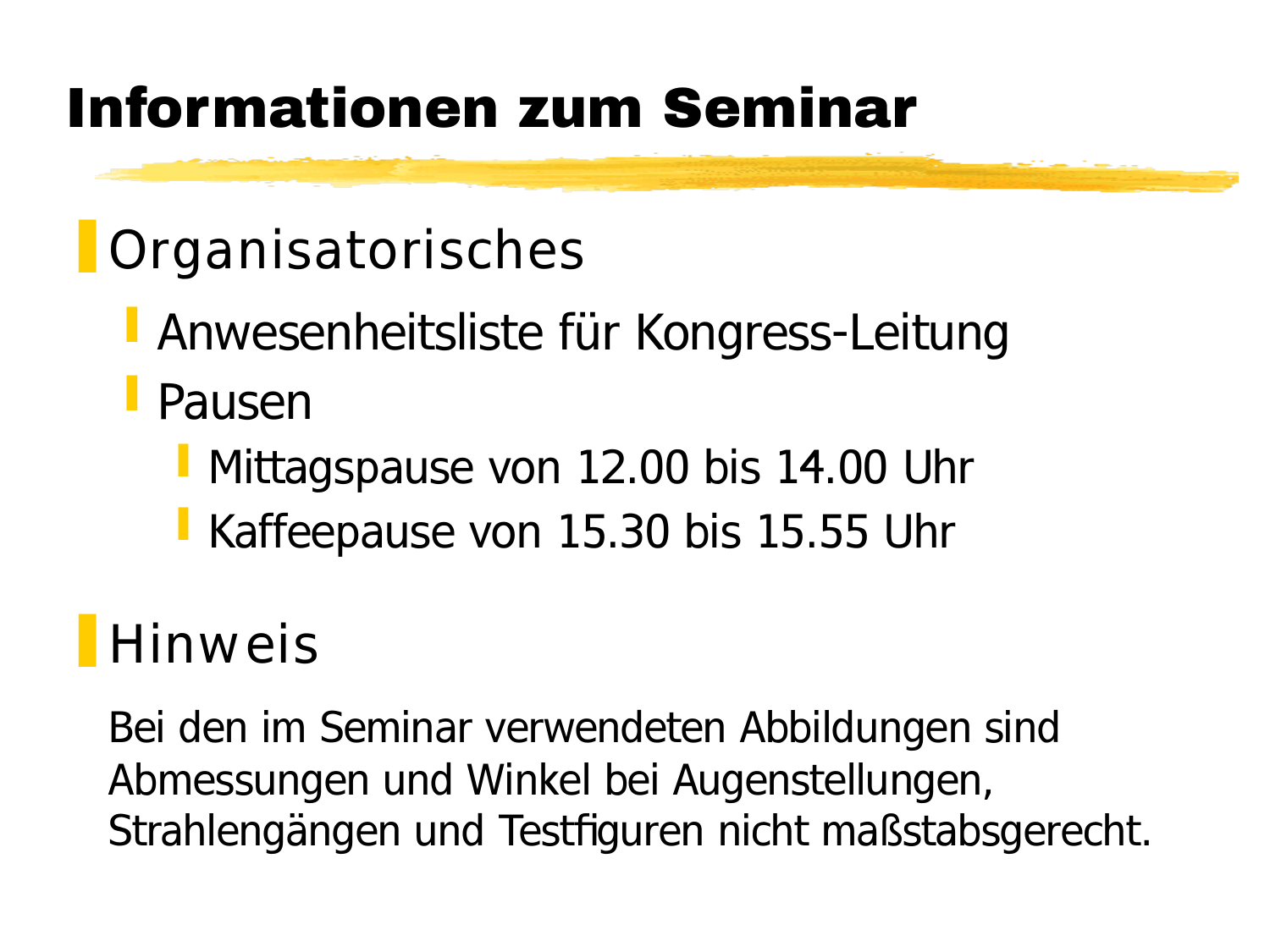

# Informationen zum Seminar
Organisatorisches
Anwesenheitsliste für Kongress-Leitung
Pausen
Mittagspause von 12.00 bis 14.00 Uhr
Kaffeepause von 15.30 bis 15.55 Uhr
Hinweis
	Bei den im Seminar verwendeten Abbildungen sind Abmessungen und Winkel bei Augenstellungen, Strahlengängen und Testfiguren nicht maßstabsgerecht.